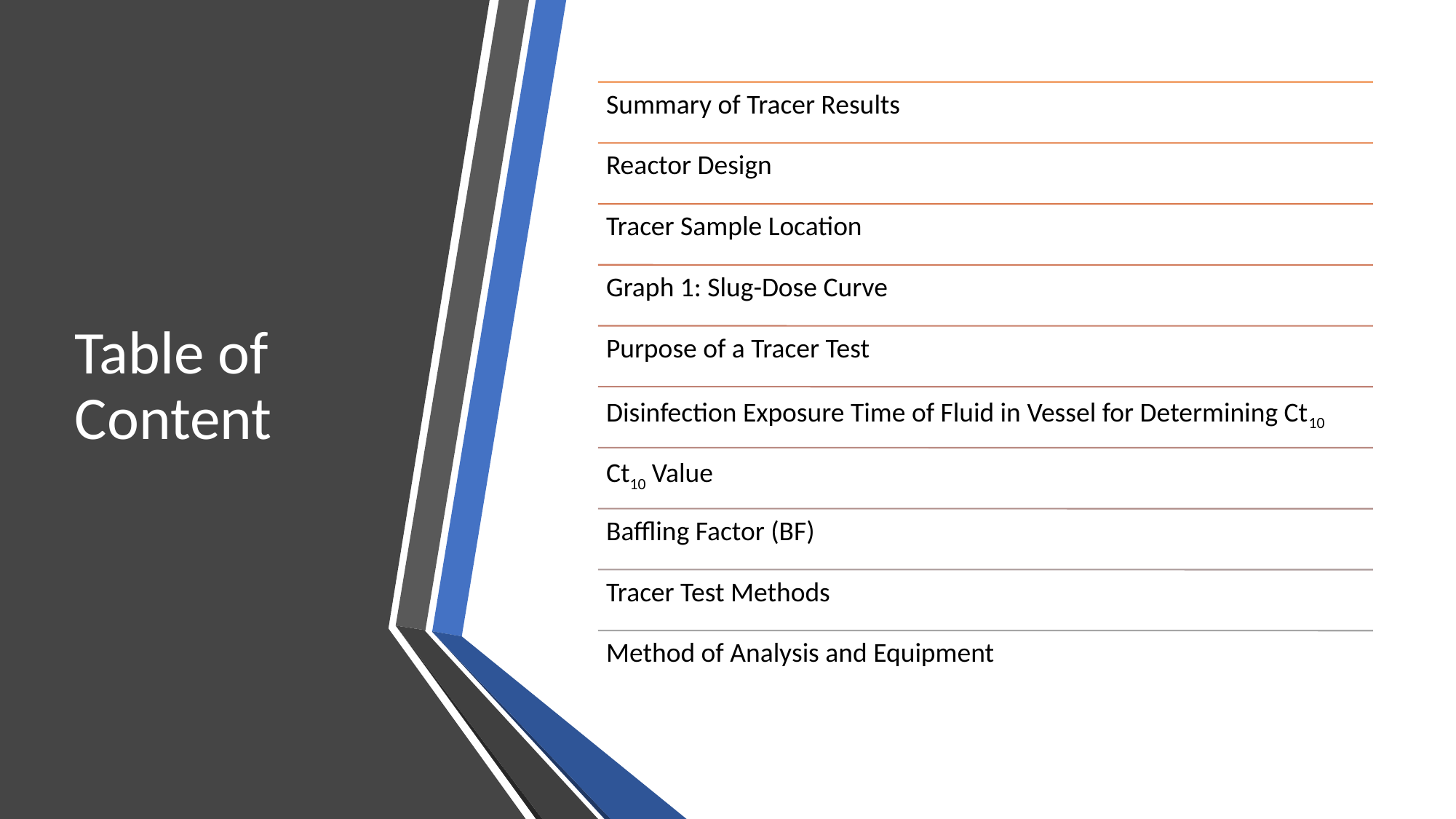

# Table of Content
Summary of Tracer Results
Reactor Design
Tracer Sample Location
Graph 1: Slug-Dose Curve
Purpose of a Tracer Test
Disinfection Exposure Time of Fluid in Vessel for Determining Ct10
Ct10 Value
Baffling Factor (BF)
Tracer Test Methods
Method of Analysis and Equipment